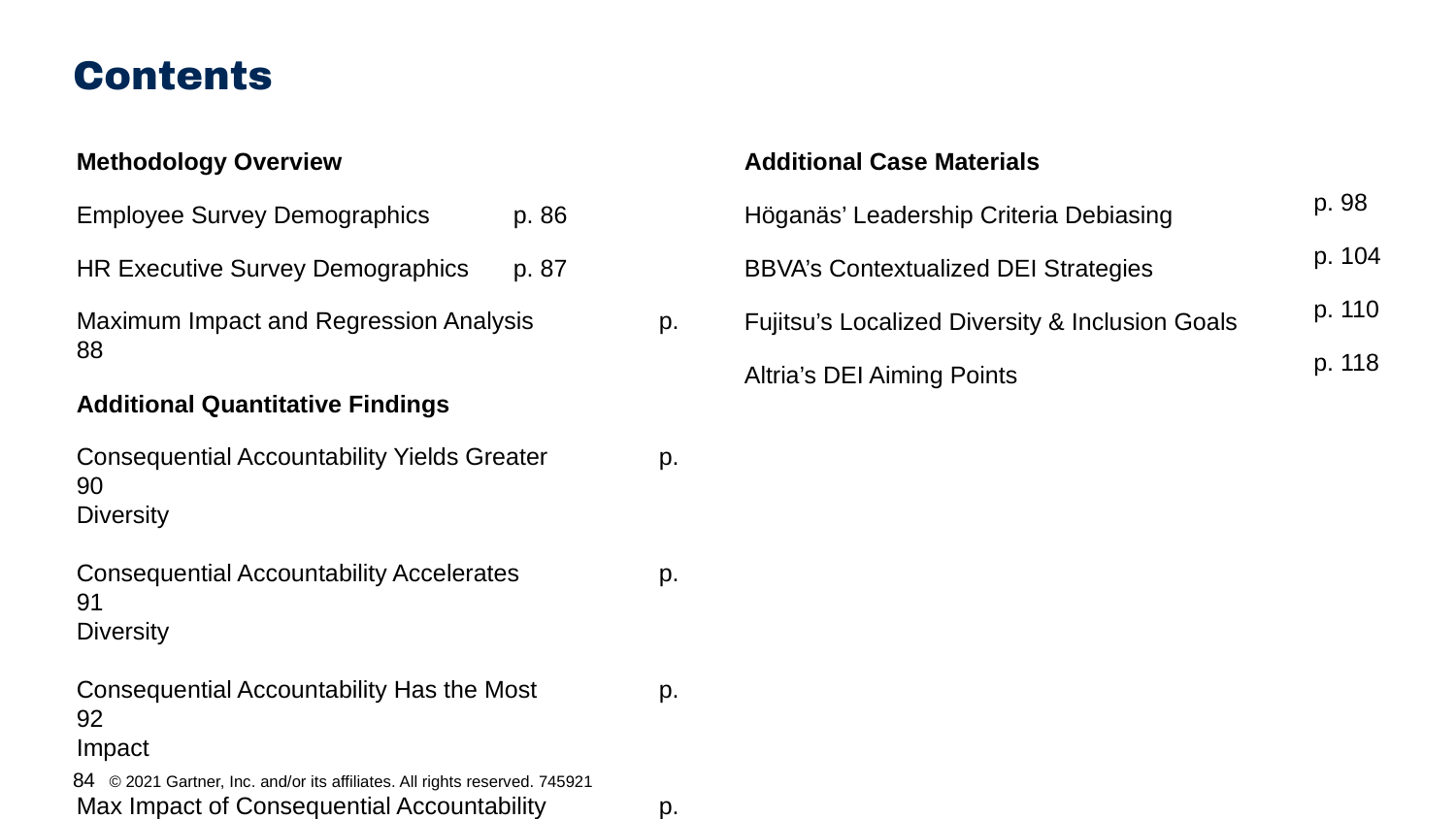

# Contents
Methodology Overview
Employee Survey Demographics	p. 86
HR Executive Survey Demographics	p. 87
Maximum Impact and Regression Analysis	p. 88
Additional Quantitative Findings
Consequential Accountability Yields Greater	p. 90
Diversity

Consequential Accountability Accelerates	p. 91
Diversity

Consequential Accountability Has the Most	p. 92
Impact

Max Impact of Consequential Accountability	p. 93
On Diversity

Inclusivity Improves Team Performance	p. 94

DEI Improves Effort, Intent to Stay &	p. 95
Performance

Psychological Safety Improves Performance	p. 96
Additional Case Materials
Höganäs’ Leadership Criteria Debiasing
BBVA’s Contextualized DEI Strategies
Fujitsu’s Localized Diversity & Inclusion Goals
Altria’s DEI Aiming Points
p. 98
p. 104
p. 110
p. 118